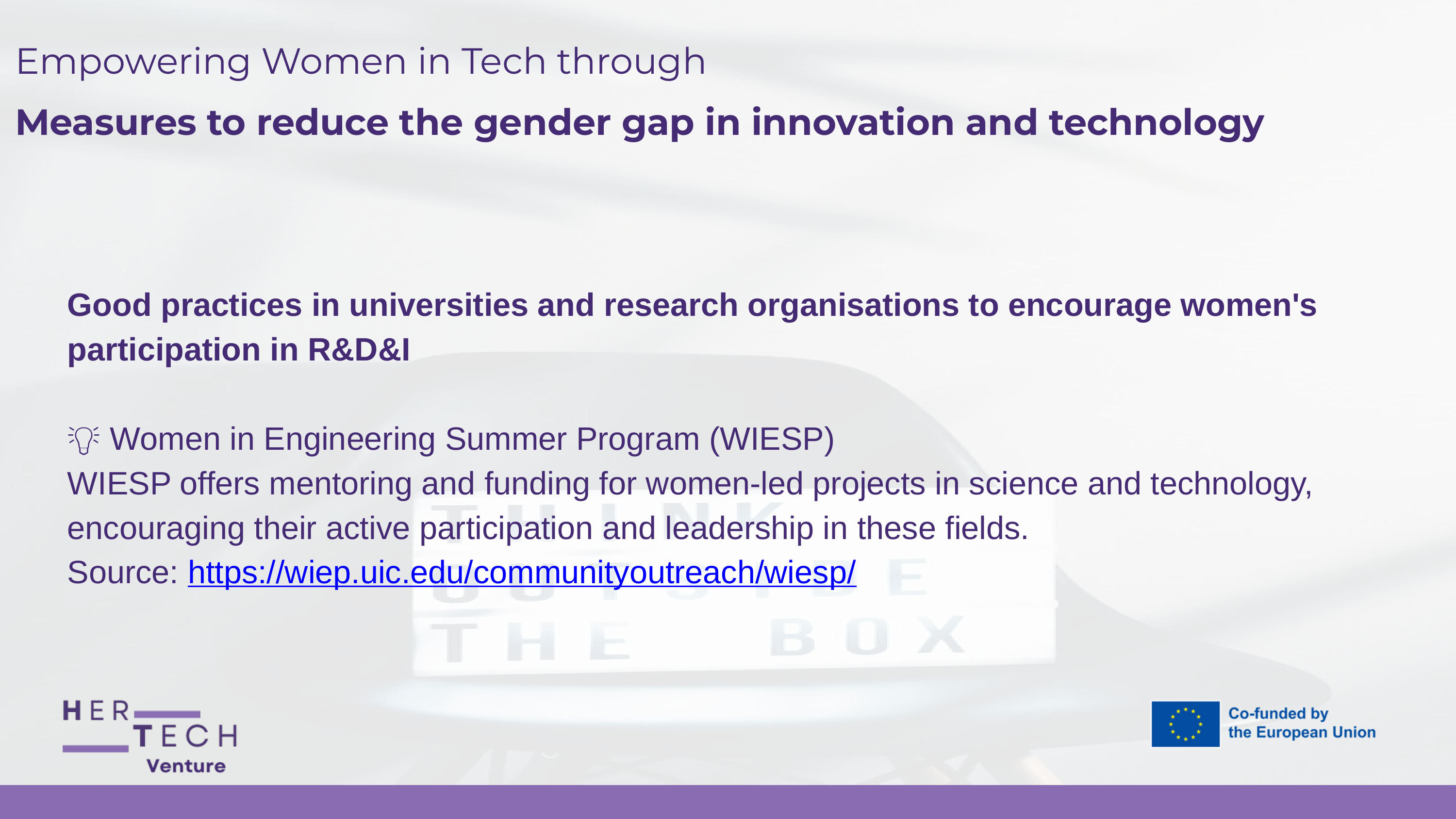

Empowering Women in Tech through
Measures to reduce the gender gap in innovation and technology
Good practices in universities and research organisations to encourage women's participation in R&D&I

💡 Women in Engineering Summer Program (WIESP)
WIESP offers mentoring and funding for women-led projects in science and technology, encouraging their active participation and leadership in these fields.
Source: https://wiep.uic.edu/communityoutreach/wiesp/